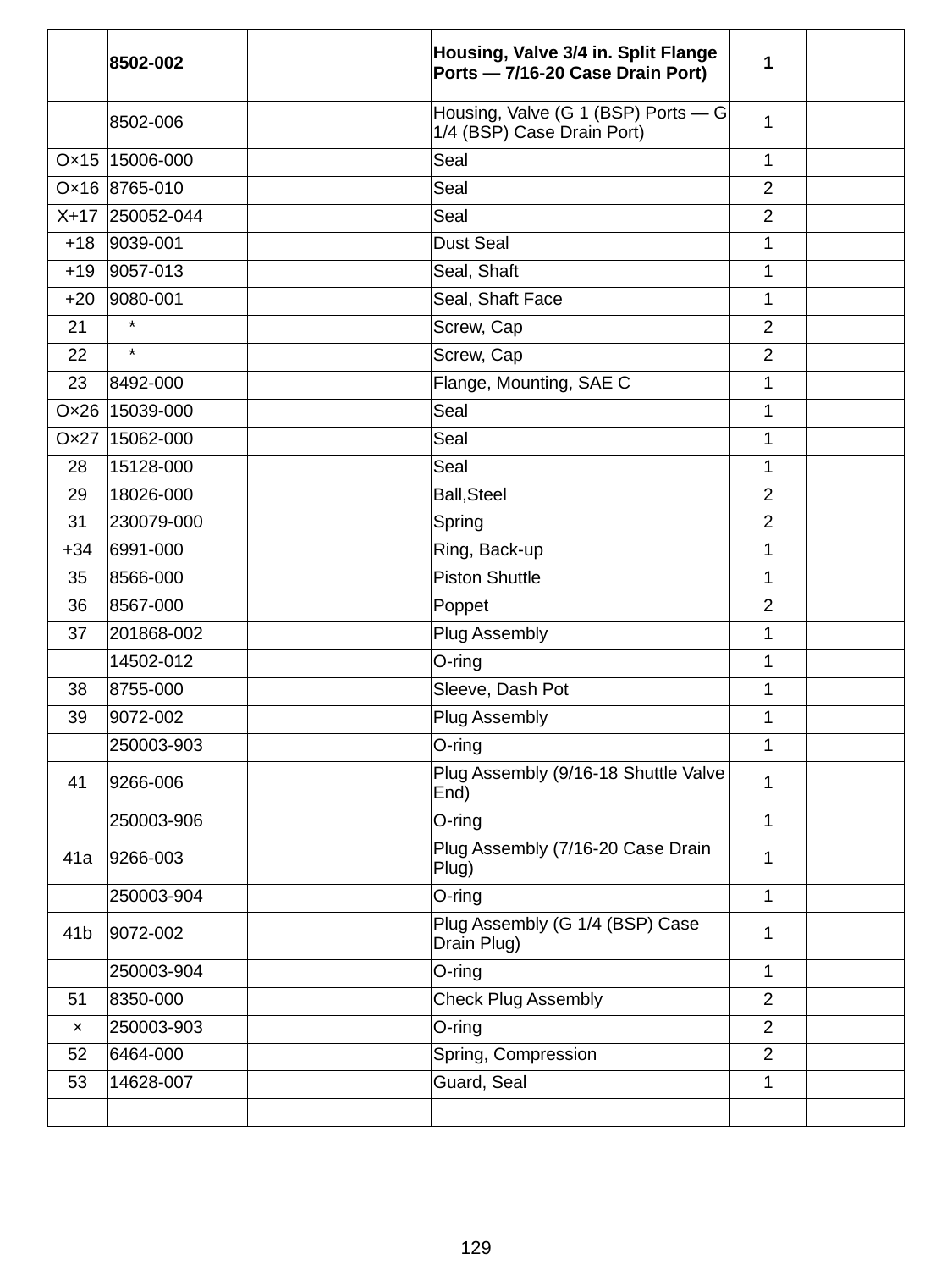

|  | 8502-002 |  | Housing, Valve 3/4 in. Split Flange Ports — 7/16-20 Case Drain Port) | 1 |  |
| --- | --- | --- | --- | --- | --- |
|  | 8502-006 |  | Housing, Valve (G 1 (BSP) Ports — G 1/4 (BSP) Case Drain Port) | 1 |  |
| O×15 | 15006-000 |  | Seal | 1 |  |
| O×16 | 8765-010 |  | Seal | 2 |  |
| X+17 | 250052-044 |  | Seal | 2 |  |
| +18 | 9039-001 |  | Dust Seal | 1 |  |
| +19 | 9057-013 |  | Seal, Shaft | 1 |  |
| +20 | 9080-001 |  | Seal, Shaft Face | 1 |  |
| 21 | \* |  | Screw, Cap | 2 |  |
| 22 | \* |  | Screw, Cap | 2 |  |
| 23 | 8492-000 |  | Flange, Mounting, SAE C | 1 |  |
| O×26 | 15039-000 |  | Seal | 1 |  |
| O×27 | 15062-000 |  | Seal | 1 |  |
| 28 | 15128-000 |  | Seal | 1 |  |
| 29 | 18026-000 |  | Ball,Steel | 2 |  |
| 31 | 230079-000 |  | Spring | 2 |  |
| +34 | 6991-000 |  | Ring, Back-up | 1 |  |
| 35 | 8566-000 |  | Piston Shuttle | 1 |  |
| 36 | 8567-000 |  | Poppet | 2 |  |
| 37 | 201868-002 |  | Plug Assembly | 1 |  |
|  | 14502-012 |  | O-ring | 1 |  |
| 38 | 8755-000 |  | Sleeve, Dash Pot | 1 |  |
| 39 | 9072-002 |  | Plug Assembly | 1 |  |
|  | 250003-903 |  | O-ring | 1 |  |
| 41 | 9266-006 |  | Plug Assembly (9/16-18 Shuttle Valve End) | 1 |  |
|  | 250003-906 |  | O-ring | 1 |  |
| 41a | 9266-003 |  | Plug Assembly (7/16-20 Case Drain Plug) | 1 |  |
|  | 250003-904 |  | O-ring | 1 |  |
| 41b | 9072-002 |  | Plug Assembly (G 1/4 (BSP) Case Drain Plug) | 1 |  |
|  | 250003-904 |  | O-ring | 1 |  |
| 51 | 8350-000 |  | Check Plug Assembly | 2 |  |
| × | 250003-903 |  | O-ring | 2 |  |
| 52 | 6464-000 |  | Spring, Compression | 2 |  |
| 53 | 14628-007 |  | Guard, Seal | 1 |  |
|  |  |  |  |  |  |
129